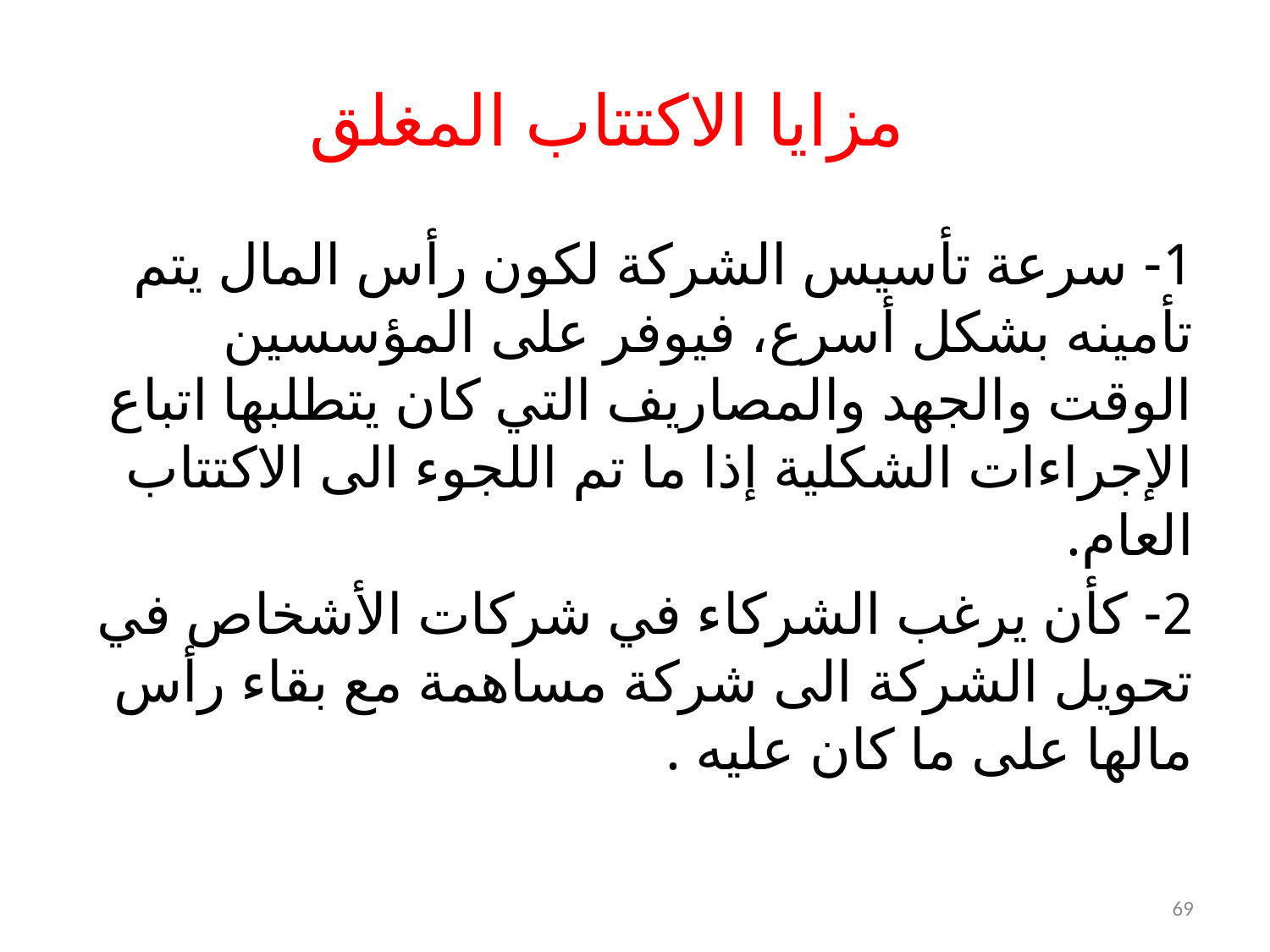

# مزايا الاكتتاب المغلق
1- سرعة تأسيس الشركة لكون رأس المال يتم تأمينه بشكل أسرع، فيوفر على المؤسسين الوقت والجهد والمصاريف التي كان يتطلبها اتباع الإجراءات الشكلية إذا ما تم اللجوء الى الاكتتاب العام.
2- كأن يرغب الشركاء في شركات الأشخاص في تحويل الشركة الى شركة مساهمة مع بقاء رأس مالها على ما كان عليه .
69